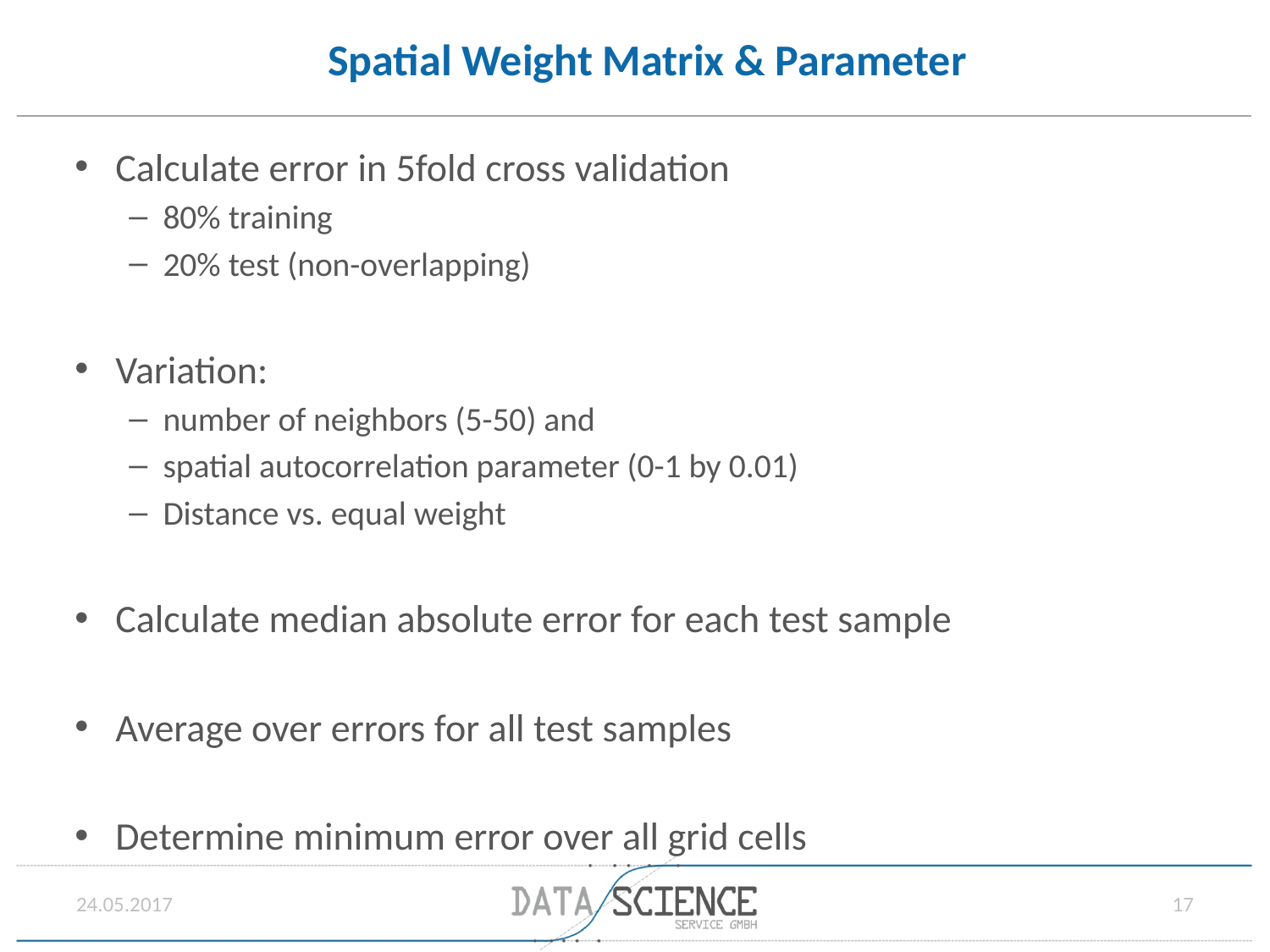

# Spatial Weight Matrix & Parameter
Calculate error in 5fold cross validation
80% training
20% test (non-overlapping)

Variation:
number of neighbors (5-50) and
spatial autocorrelation parameter (0-1 by 0.01)
Distance vs. equal weight

Calculate median absolute error for each test sample

Average over errors for all test samples

Determine minimum error over all grid cells
24.05.2017
17